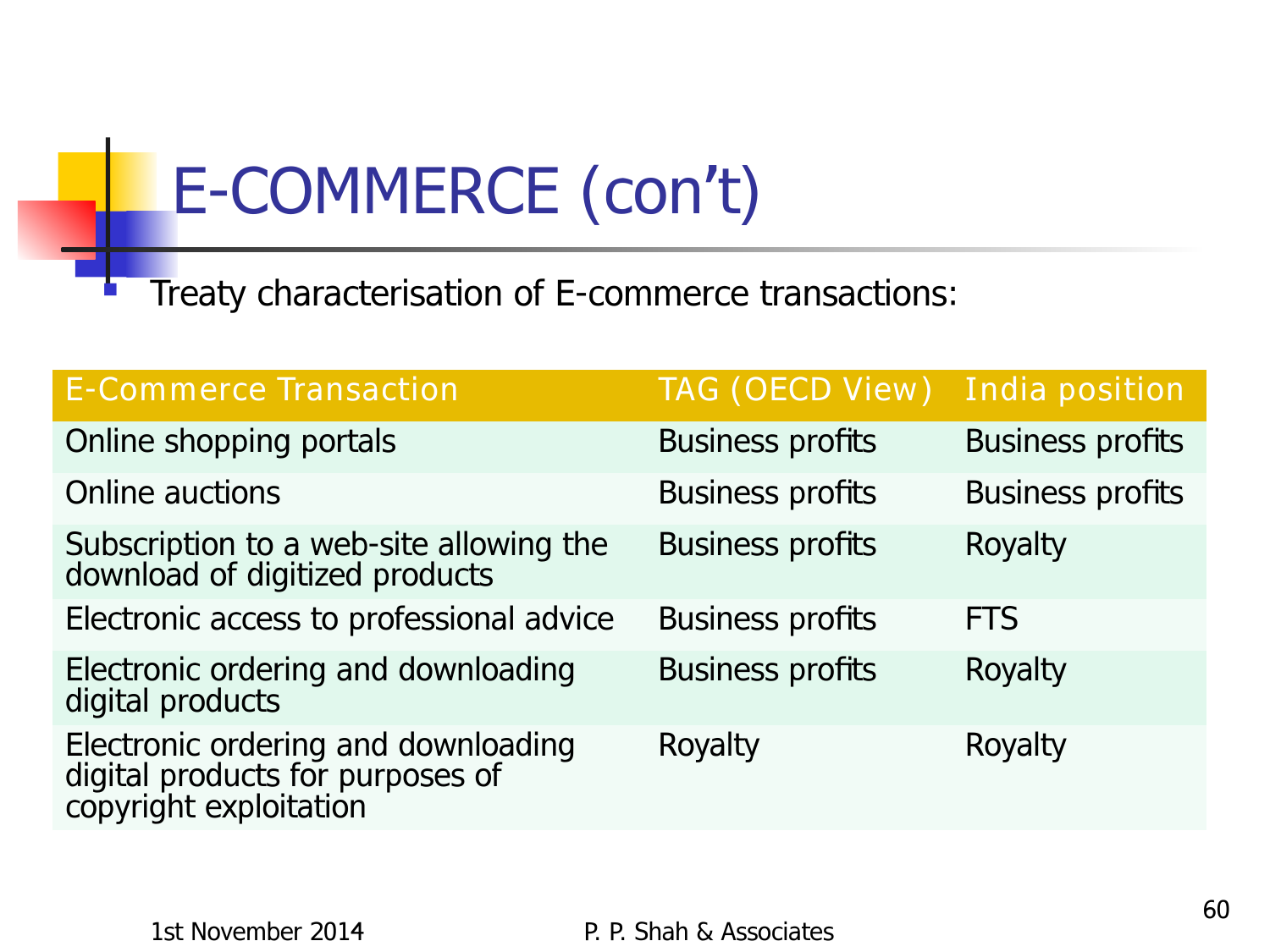

# E-COMMERCE (con’t)
Treaty characterisation of E-commerce transactions:

| E-Commerce Transaction | TAG (OECD View) | India position |
| --- | --- | --- |
| Online shopping portals | Business profits | Business profits |
| Online auctions | Business profits | Business profits |
| Subscription to a web-site allowing the download of digitized products | Business profits | Royalty |
| Electronic access to professional advice | Business profits | FTS |
| Electronic ordering and downloading digital products | Business profits | Royalty |
| Electronic ordering and downloading digital products for purposes of copyright exploitation | Royalty | Royalty |
60
1st November 2014
P. P. Shah & Associates